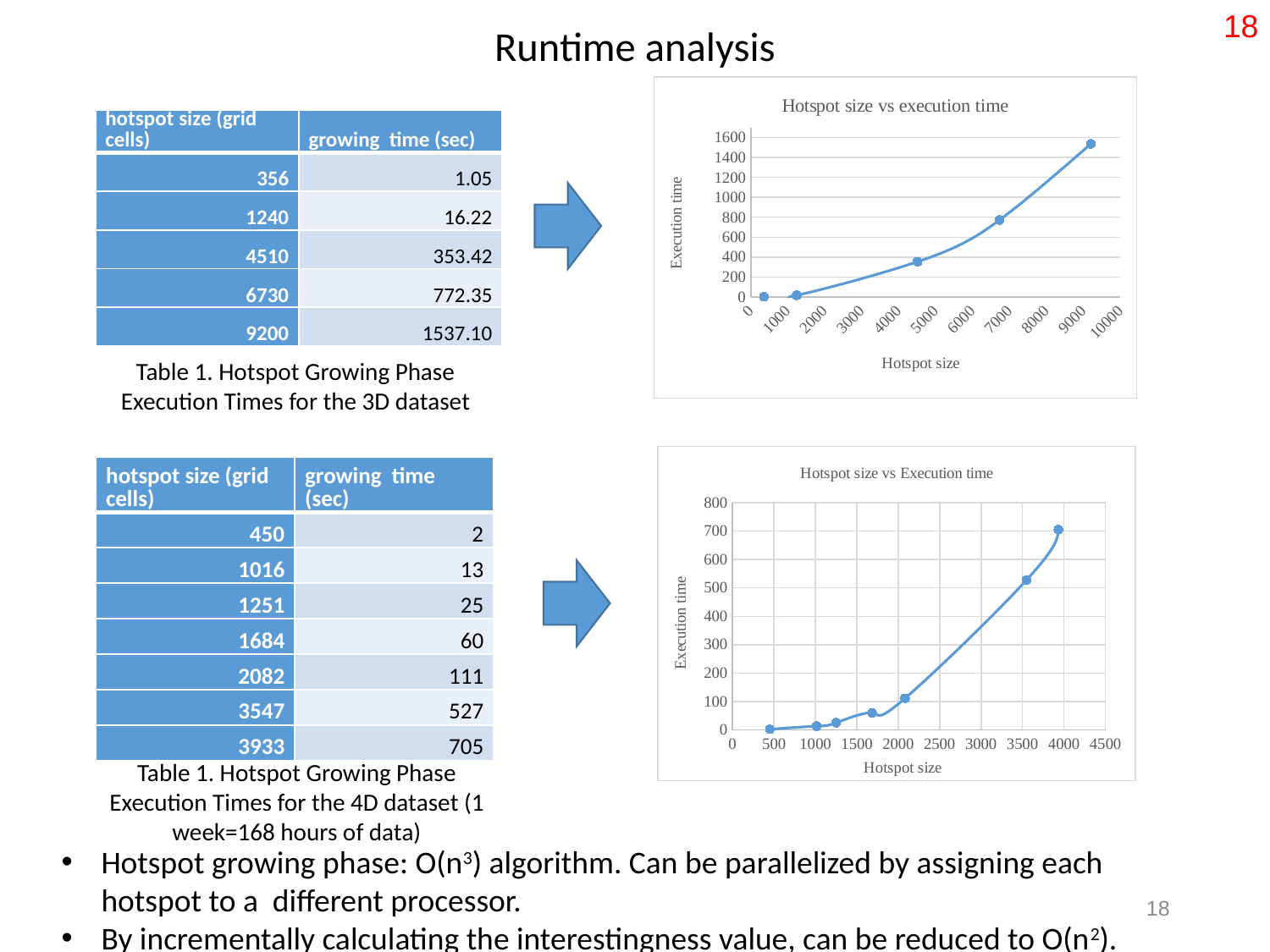

18
# Runtime analysis

### Chart: Hotspot size vs execution time

| Category | growing  time |
|---|---|
| hotspot size (grid cells) | growing time (sec) |
| --- | --- |
| 356 | 1.05 |
| 1240 | 16.22 |
| 4510 | 353.42 |
| 6730 | 772.35 |
| 9200 | 1537.10 |

Table 1. Hotspot Growing Phase Execution Times for the 3D dataset

### Chart: Hotspot size vs Execution time

| Category | time |
|---|---|
| hotspot size (grid cells) | growing time (sec) |
| --- | --- |
| 450 | 2 |
| 1016 | 13 |
| 1251 | 25 |
| 1684 | 60 |
| 2082 | 111 |
| 3547 | 527 |
| 3933 | 705 |

Table 1. Hotspot Growing Phase Execution Times for the 4D dataset (1 week=168 hours of data)
Hotspot growing phase: O(n3) algorithm. Can be parallelized by assigning each hotspot to a  different processor.
By incrementally calculating the interestingness value, can be reduced to O(n2).
18